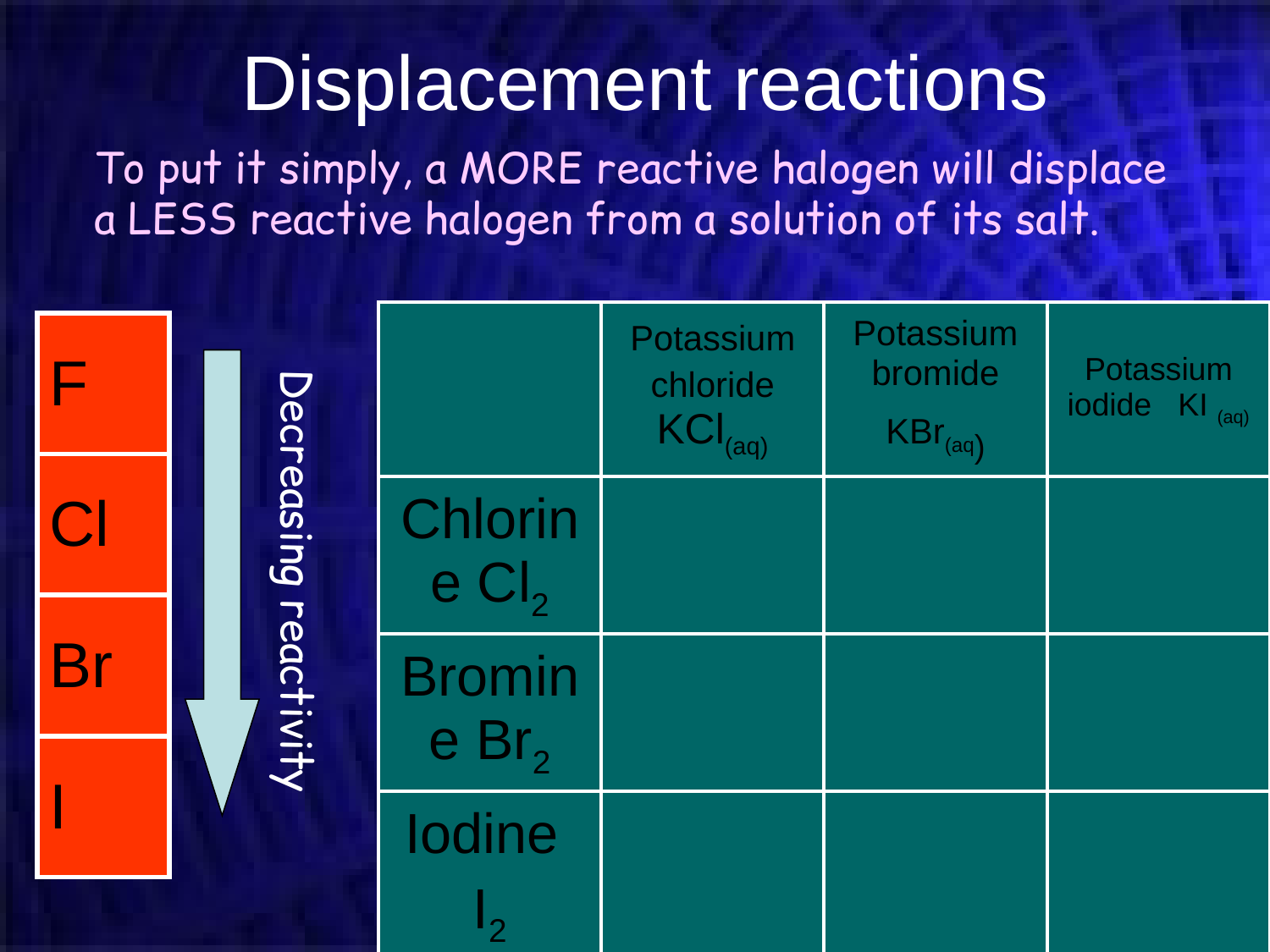

# Displacement reactions
To put it simply, a MORE reactive halogen will displace a LESS reactive halogen from a solution of its salt.
|  | Potassium chloride KCl(aq) | Potassium bromide KBr(aq) | Potassium iodide KI (aq) |
| --- | --- | --- | --- |
| Chlorine Cl2 |  |  |  |
| Bromine Br2 |  |  |  |
| Iodine I2 |  |  |  |
| F |
| --- |
| Cl |
| Br |
| I |

Decreasing reactivity